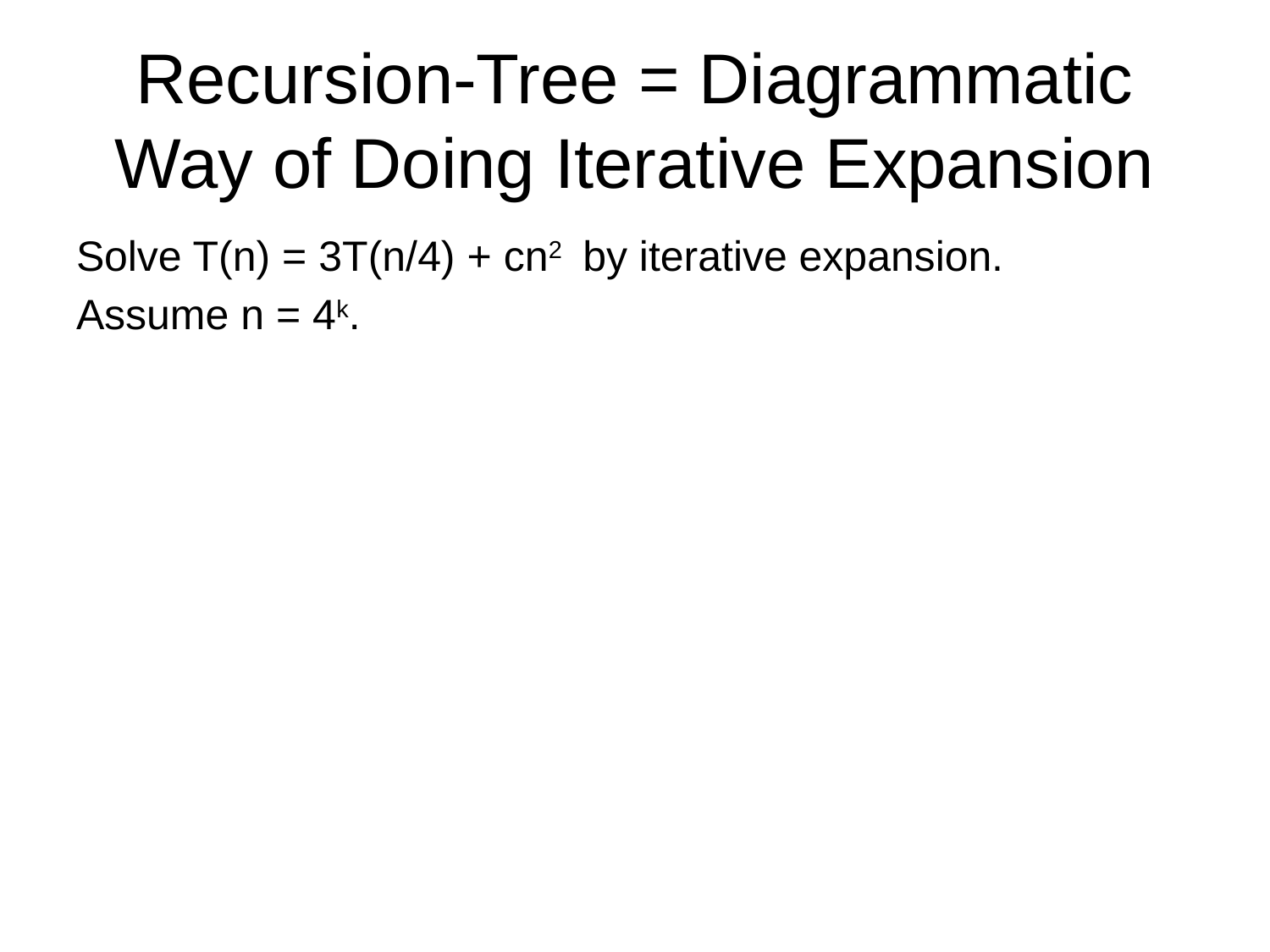

# Recursion-Tree = Diagrammatic Way of Doing Iterative Expansion
Solve T(n) = 3T(n/4) + cn2   by iterative expansion.
Assume n = 4k.